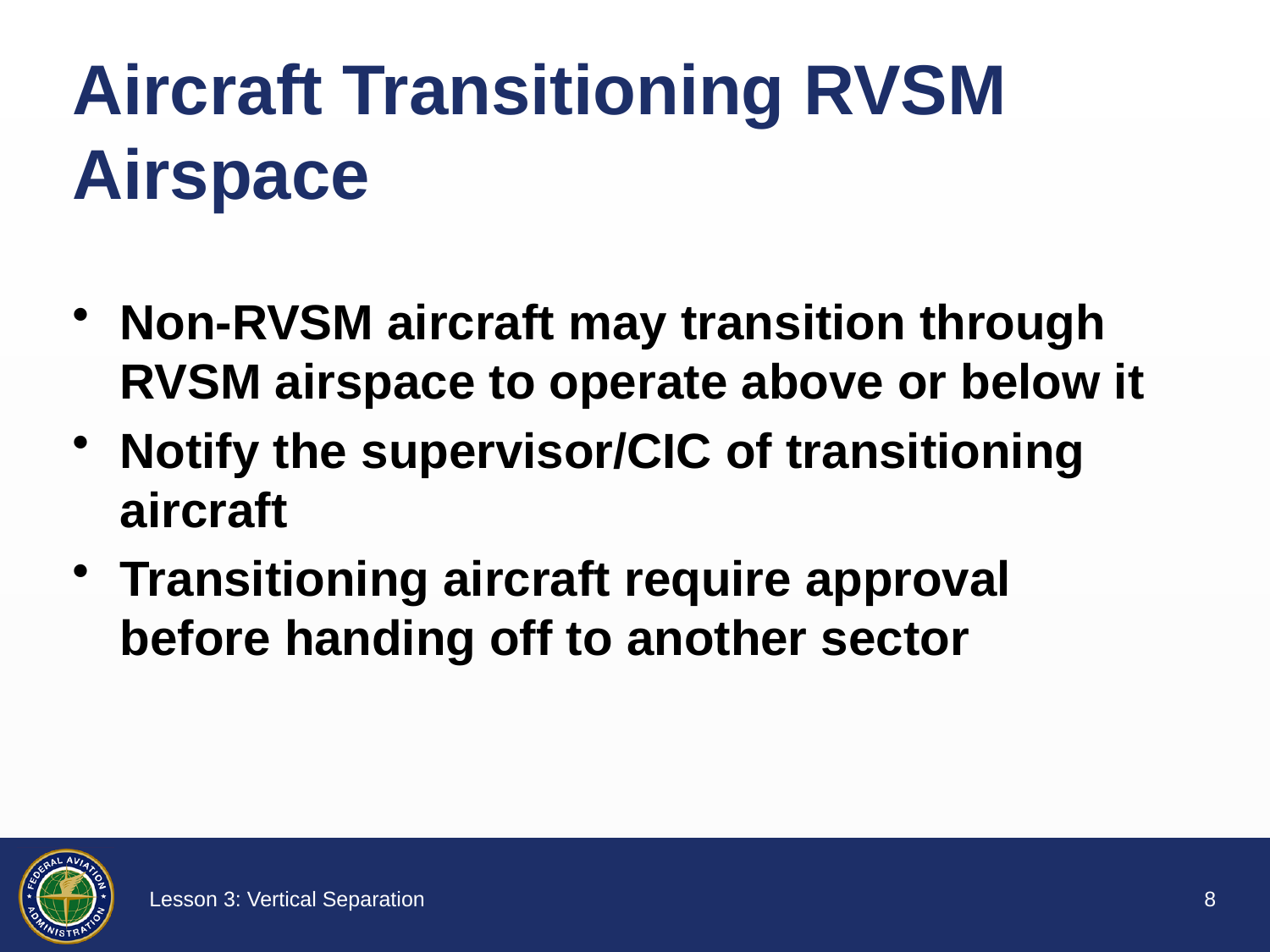

# Aircraft Transitioning RVSM Airspace
Non-RVSM aircraft may transition through RVSM airspace to operate above or below it
Notify the supervisor/CIC of transitioning aircraft
Transitioning aircraft require approval before handing off to another sector